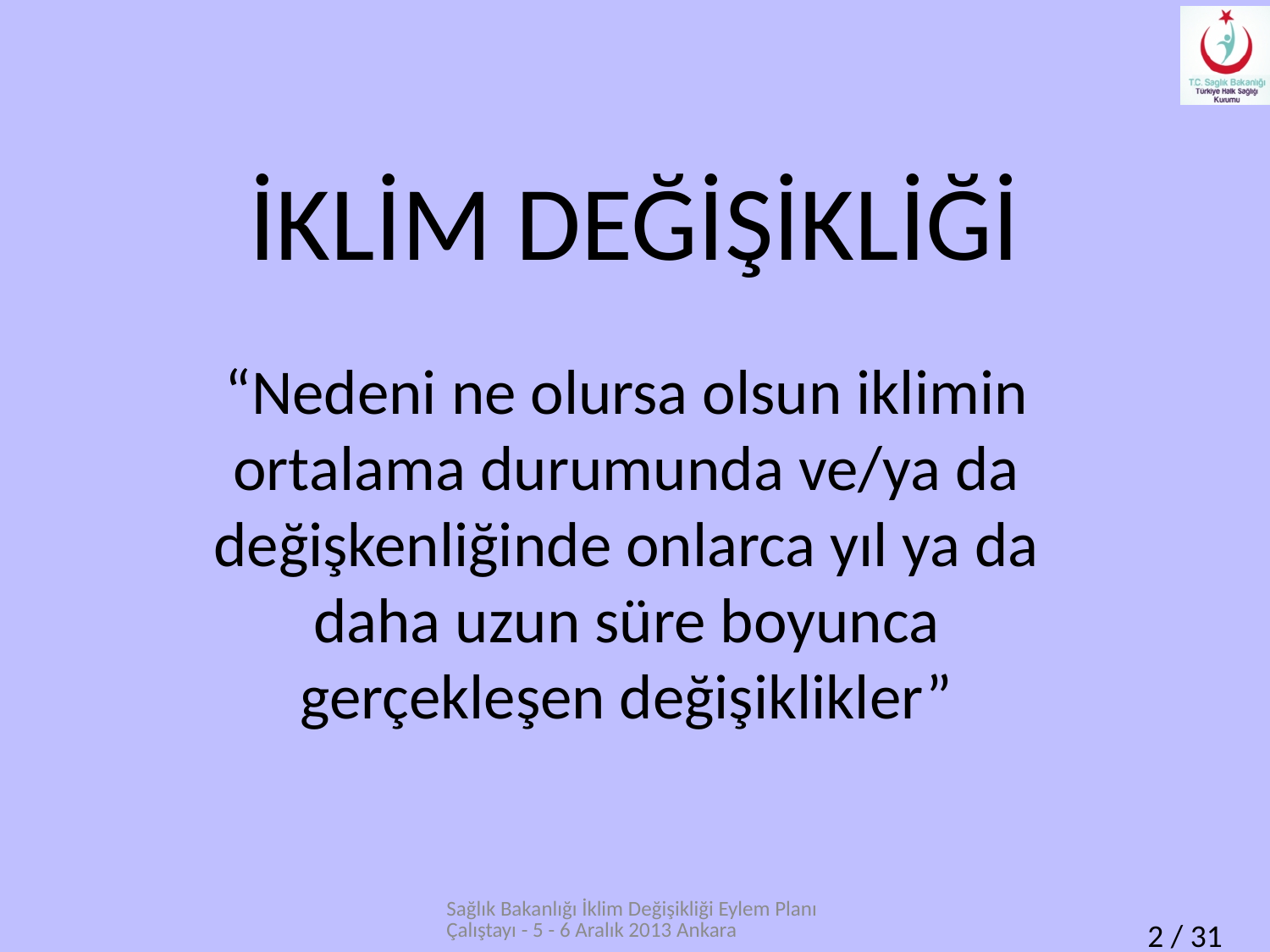

# İKLİM DEĞİŞİKLİĞİ
“Nedeni ne olursa olsun iklimin ortalama durumunda ve/ya da değişkenliğinde onlarca yıl ya da daha uzun süre boyunca gerçekleşen değişiklikler”
Sağlık Bakanlığı İklim Değişikliği Eylem Planı Çalıştayı - 5 - 6 Aralık 2013 Ankara